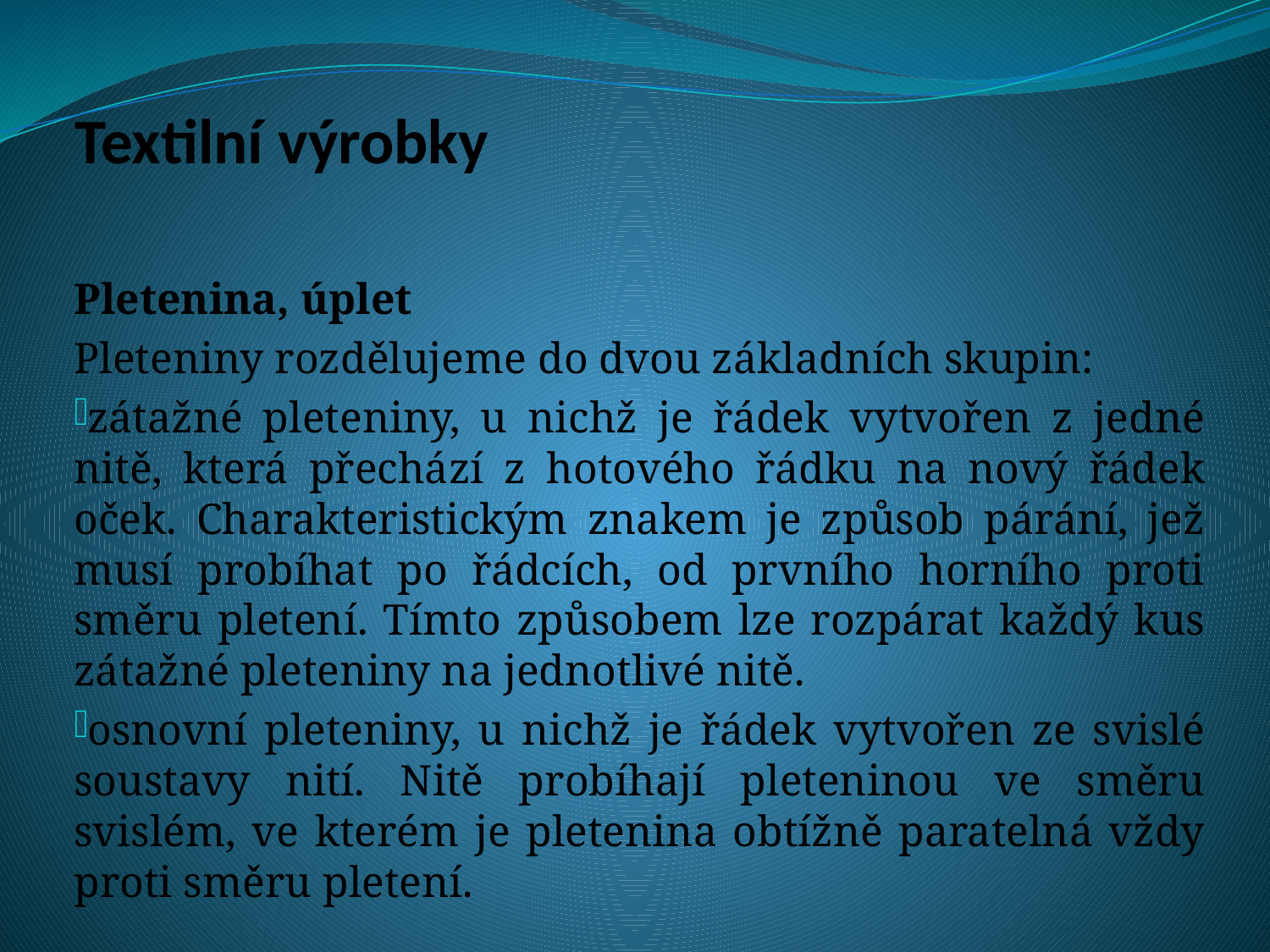

# Textilní výrobky
Pletenina, úplet
Pleteniny rozdělujeme do dvou základních skupin:
zátažné pleteniny, u nichž je řádek vytvořen z jedné nitě, která přechází z hotového řádku na nový řádek oček. Charakteristickým znakem je způsob párání, jež musí probíhat po řádcích, od prvního horního proti směru pletení. Tímto způsobem lze rozpárat každý kus zátažné pleteniny na jednotlivé nitě.
osnovní pleteniny, u nichž je řádek vytvořen ze svislé soustavy nití. Nitě probíhají pleteninou ve směru svislém, ve kterém je pletenina obtížně paratelná vždy proti směru pletení.